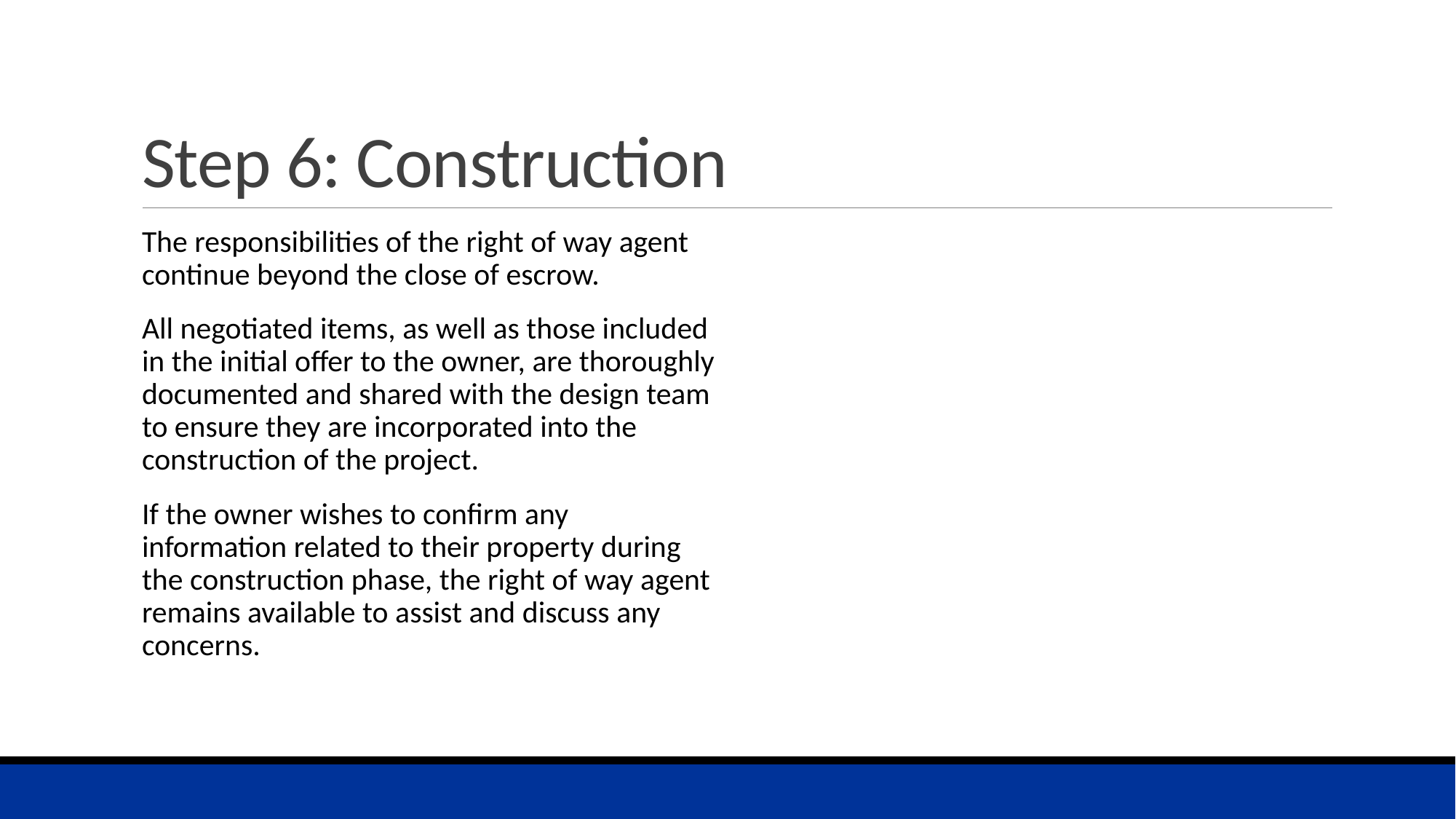

# Step 6: Construction
The responsibilities of the right of way agent continue beyond the close of escrow.
All negotiated items, as well as those included in the initial offer to the owner, are thoroughly documented and shared with the design team to ensure they are incorporated into the construction of the project.
If the owner wishes to confirm any information related to their property during the construction phase, the right of way agent remains available to assist and discuss any concerns.